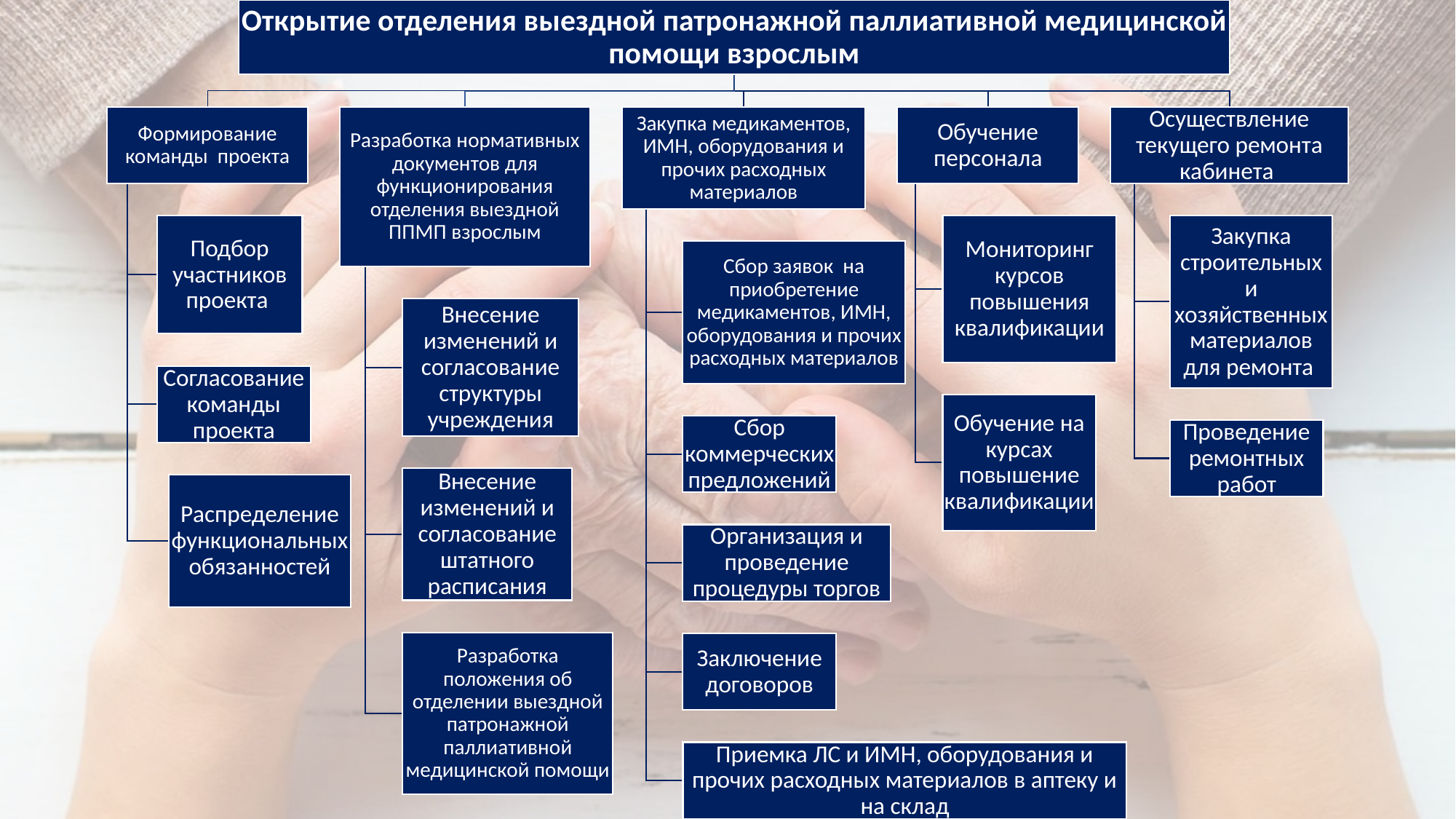

Открытие отделения выездной патронажной паллиативной медицинской помощи взрослым
Формирование команды  проекта
Подбор участников проекта
Согласование команды проекта
Распределение функциональных обязанностей
Разработка нормативных документов для функционирования отделения выездной ППМП взрослым
Внесение изменений и согласование структуры учреждения
Внесение изменений и согласование штатного расписания
Разработка положения об отделении выездной патронажной паллиативной медицинской помощи
Закупка медикаментов, ИМН, оборудования и прочих расходных материалов
Сбор заявок  на приобретение медикаментов, ИМН, оборудования и прочих расходных материалов
Сбор коммерческих предложений
Организация и проведение процедуры торгов
Заключение договоров
Приемка ЛС и ИМН, оборудования и прочих расходных материалов в аптеку и на склад
Обучение персонала
Мониторинг курсов повышения квалификации
Обучение на курсах повышение квалификации
Осуществление текущего ремонта кабинета
Закупка строительных и хозяйственных материалов для ремонта
Проведение ремонтных работ